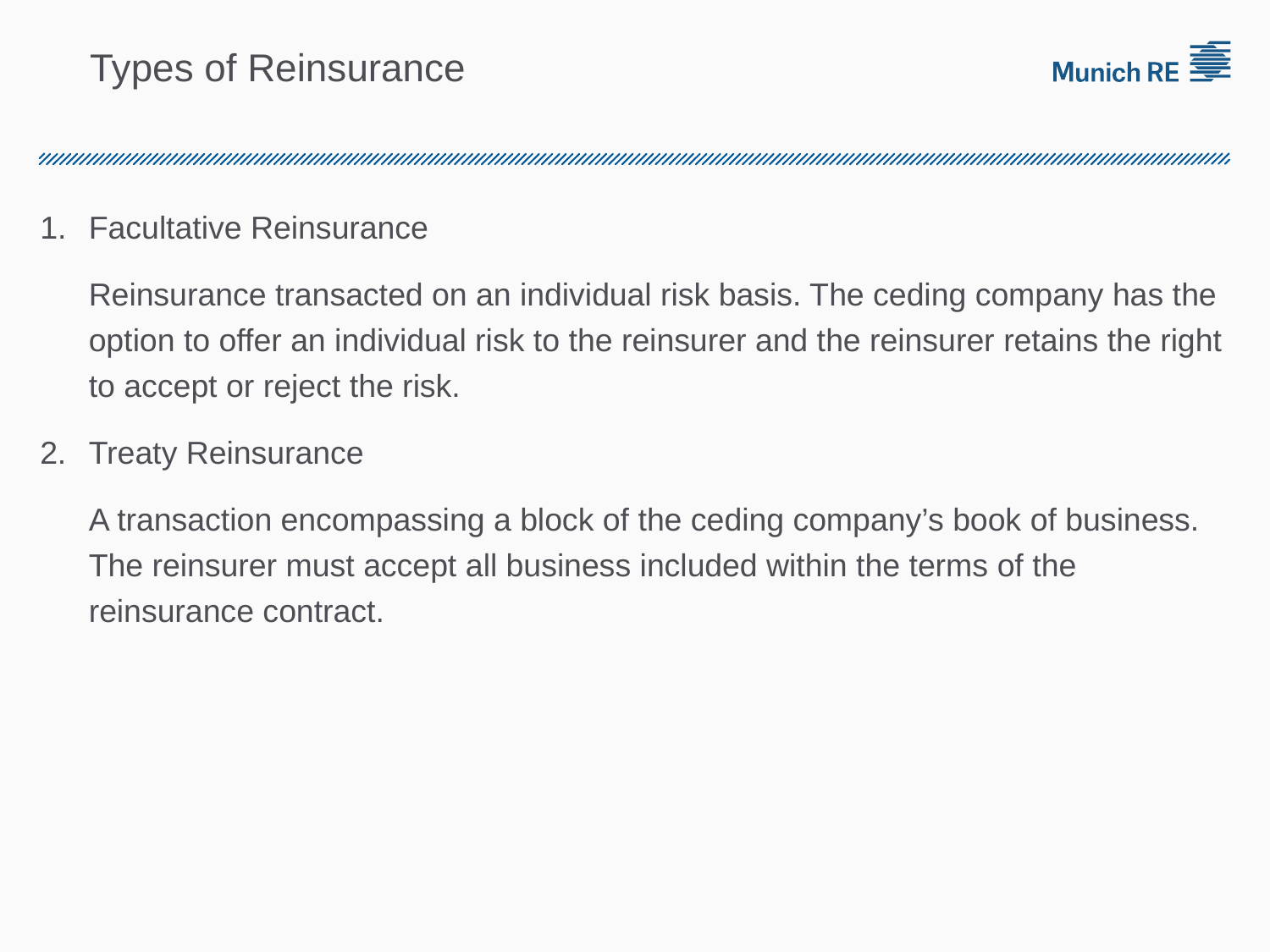

# Types of Reinsurance
Facultative Reinsurance
	Reinsurance transacted on an individual risk basis. The ceding company has the option to offer an individual risk to the reinsurer and the reinsurer retains the right to accept or reject the risk.
2. 	Treaty Reinsurance
	A transaction encompassing a block of the ceding company’s book of business. The reinsurer must accept all business included within the terms of the reinsurance contract.